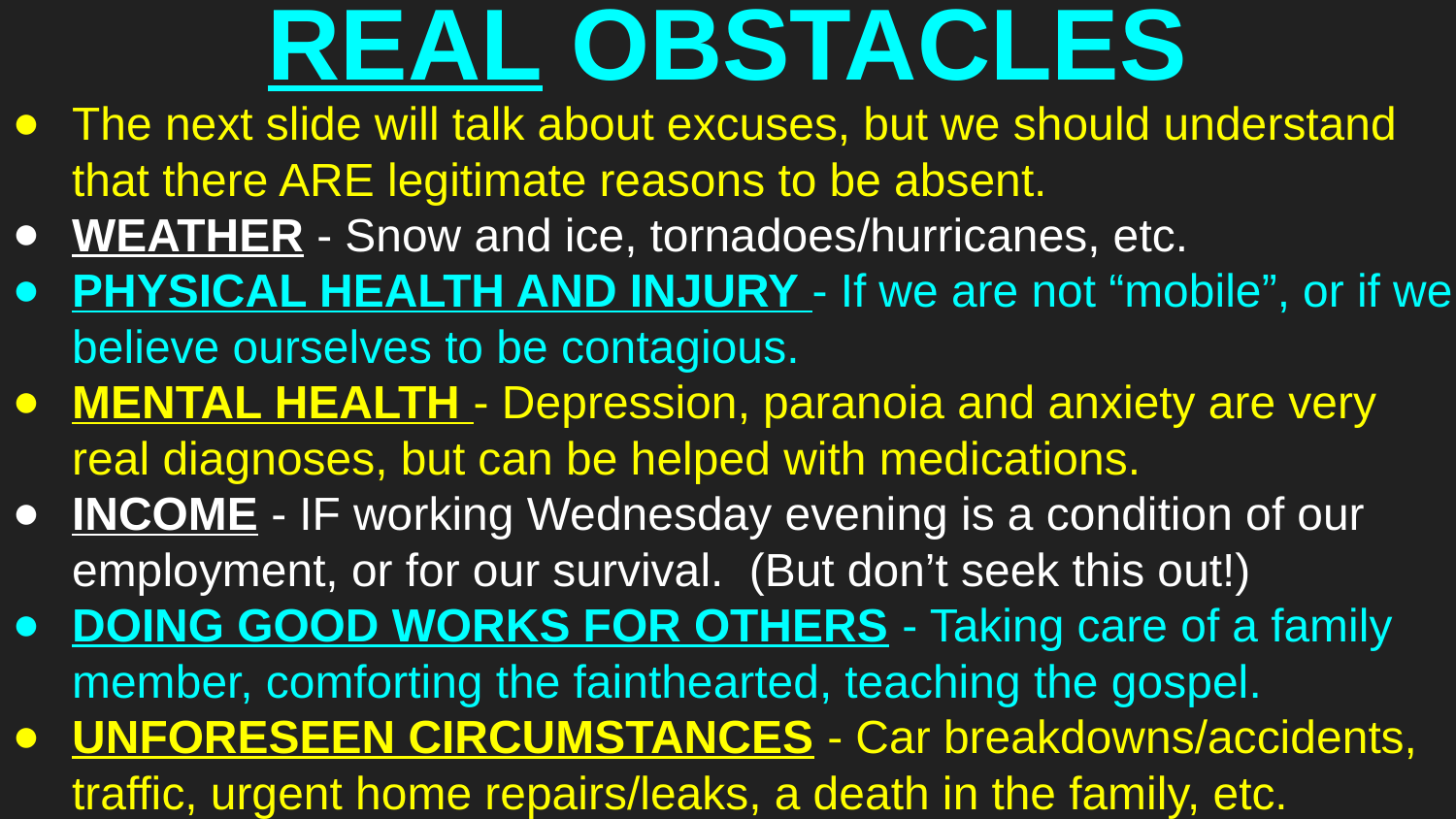

# REAL OBSTACLES
The next slide will talk about excuses, but we should understand that there ARE legitimate reasons to be absent.
WEATHER - Snow and ice, tornadoes/hurricanes, etc.
PHYSICAL HEALTH AND INJURY - If we are not “mobile”, or if we believe ourselves to be contagious.
MENTAL HEALTH - Depression, paranoia and anxiety are very real diagnoses, but can be helped with medications.
INCOME - IF working Wednesday evening is a condition of our employment, or for our survival.  (But don’t seek this out!)
DOING GOOD WORKS FOR OTHERS - Taking care of a family member, comforting the fainthearted, teaching the gospel.
UNFORESEEN CIRCUMSTANCES - Car breakdowns/accidents, traffic, urgent home repairs/leaks, a death in the family, etc.